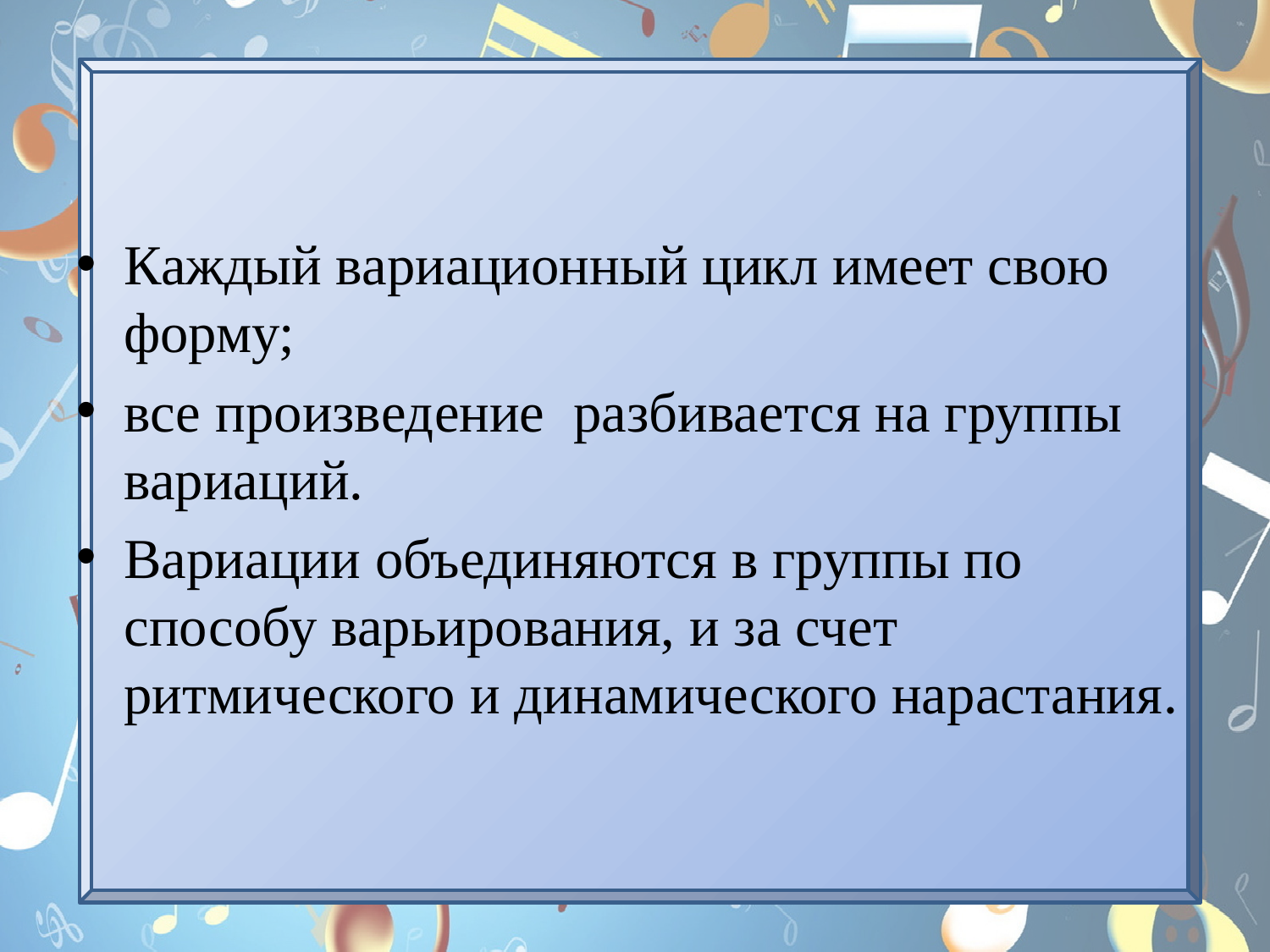

#
Каждый вариационный цикл имеет свою форму;
все произведение  разбивается на группы вариаций.
Вариации объединяются в группы по способу варьирования, и за счет ритмического и динамического нарастания.